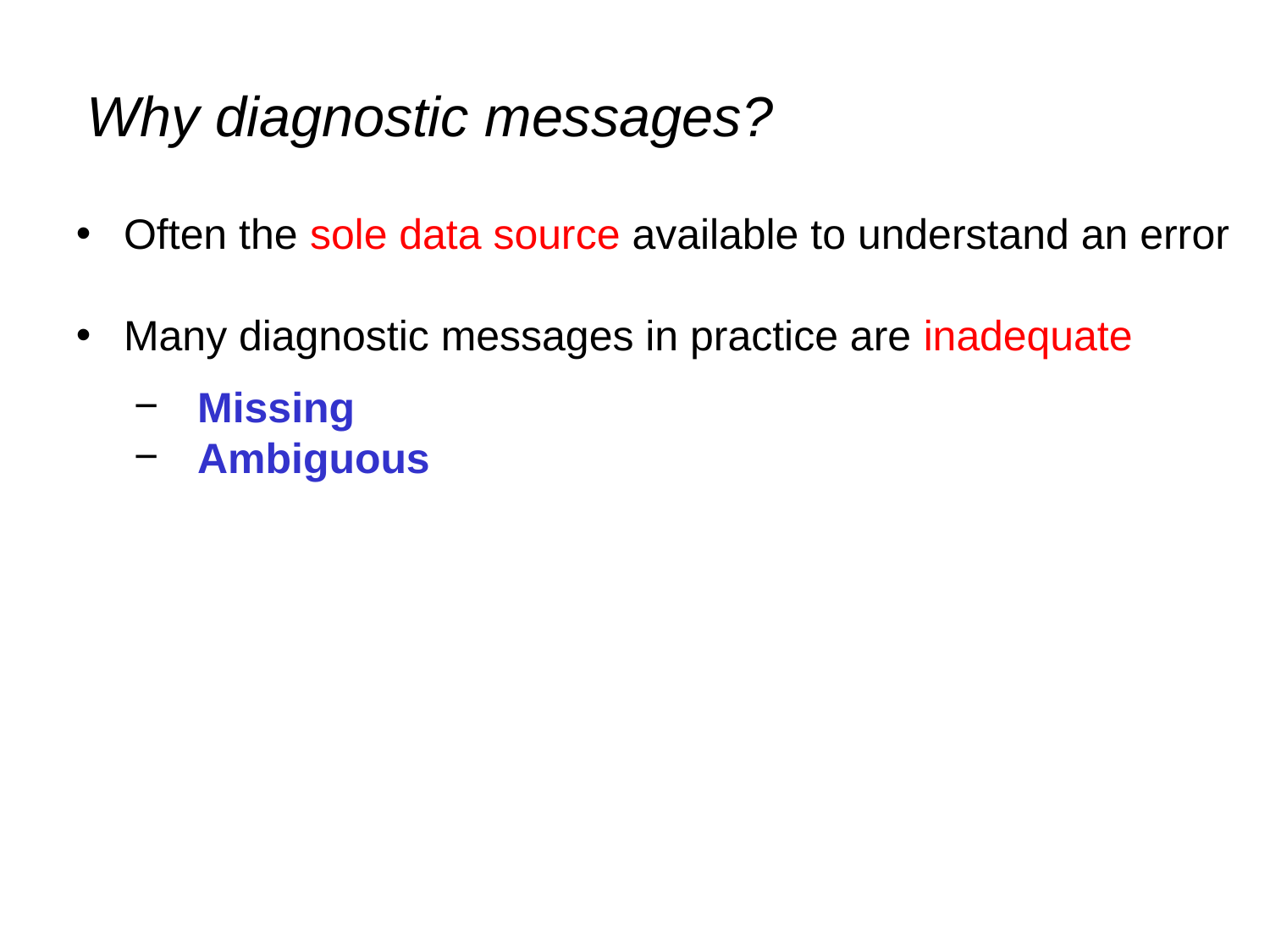

Why diagnostic messages?

Often the sole data source available to understand an error

Many diagnostic messages in practice are inadequate
Missing
Ambiguous